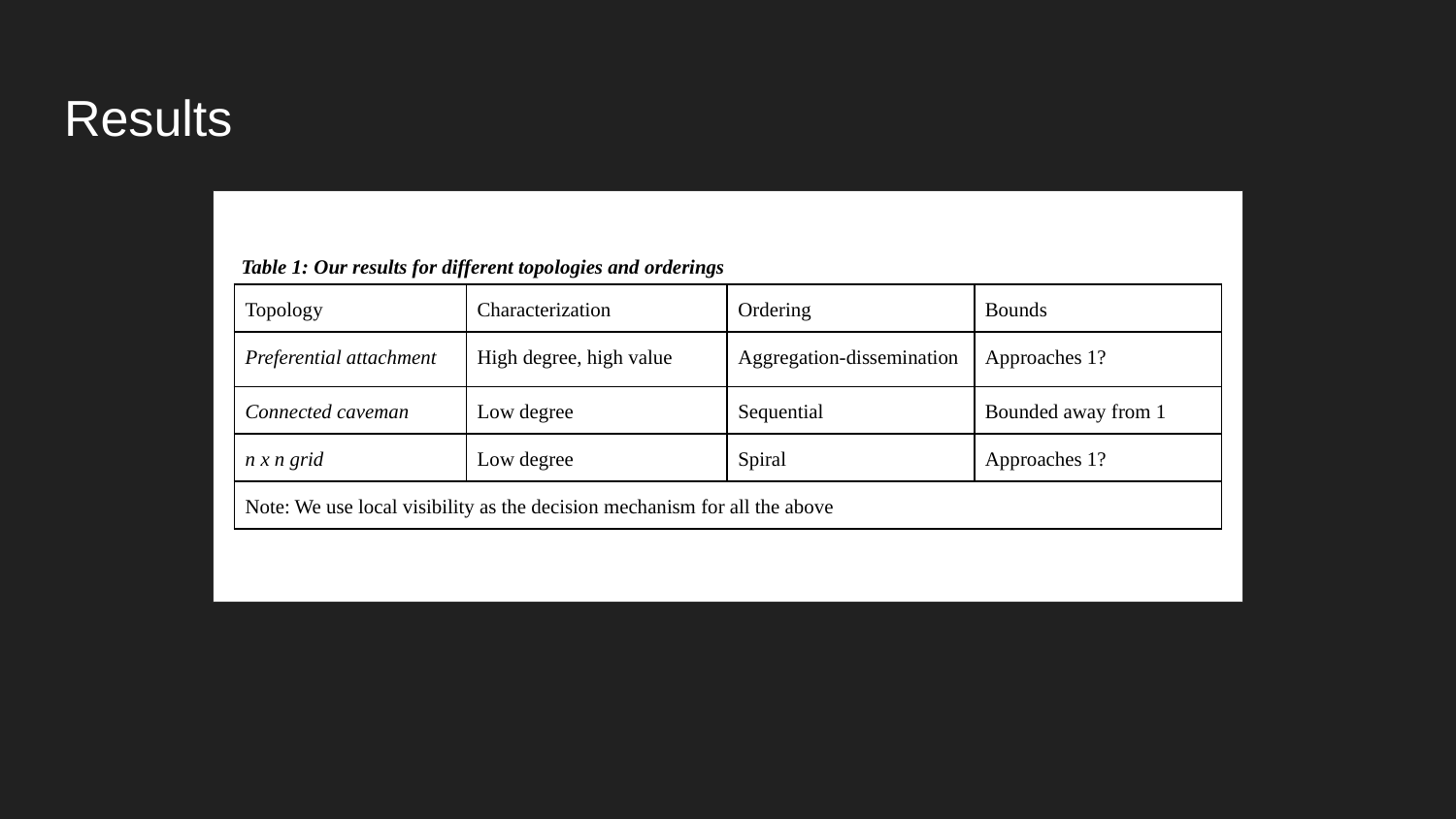

# Results

Table 1: Our results for different topologies and orderings
| Topology | Characterization | Ordering | Bounds |
| --- | --- | --- | --- |
| Preferential attachment | High degree, high value | Aggregation-dissemination | Approaches 1? |
| Connected caveman | Low degree | Sequential | Bounded away from 1 |
| n x n grid | Low degree | Spiral | Approaches 1? |
| Note: We use local visibility as the decision mechanism for all the above |  |  |  |